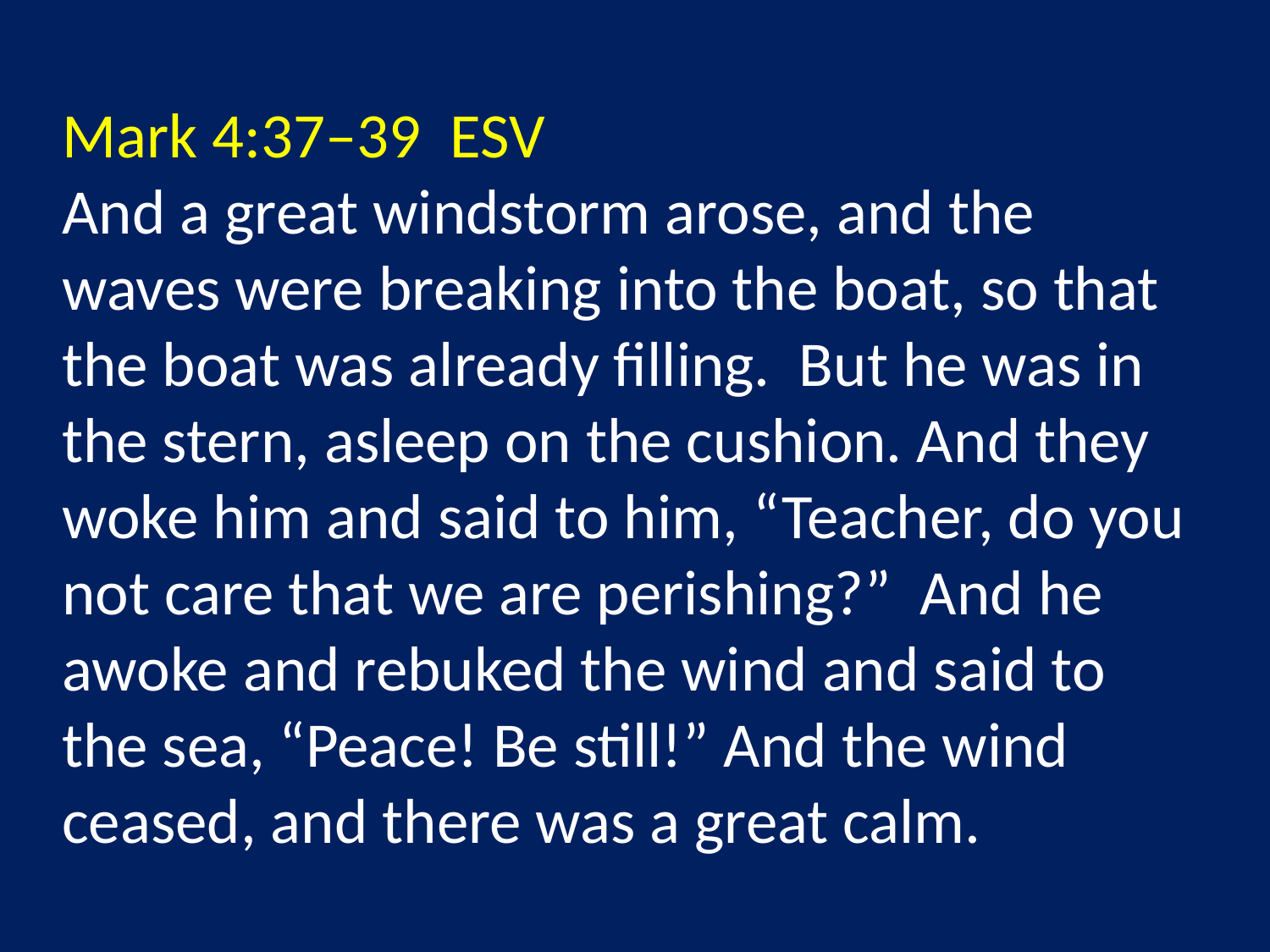

Mark 4:37–39  ESV
And a great windstorm arose, and the waves were breaking into the boat, so that the boat was already filling.  But he was in the stern, asleep on the cushion. And they woke him and said to him, “Teacher, do you not care that we are perishing?”  And he awoke and rebuked the wind and said to the sea, “Peace! Be still!” And the wind ceased, and there was a great calm.